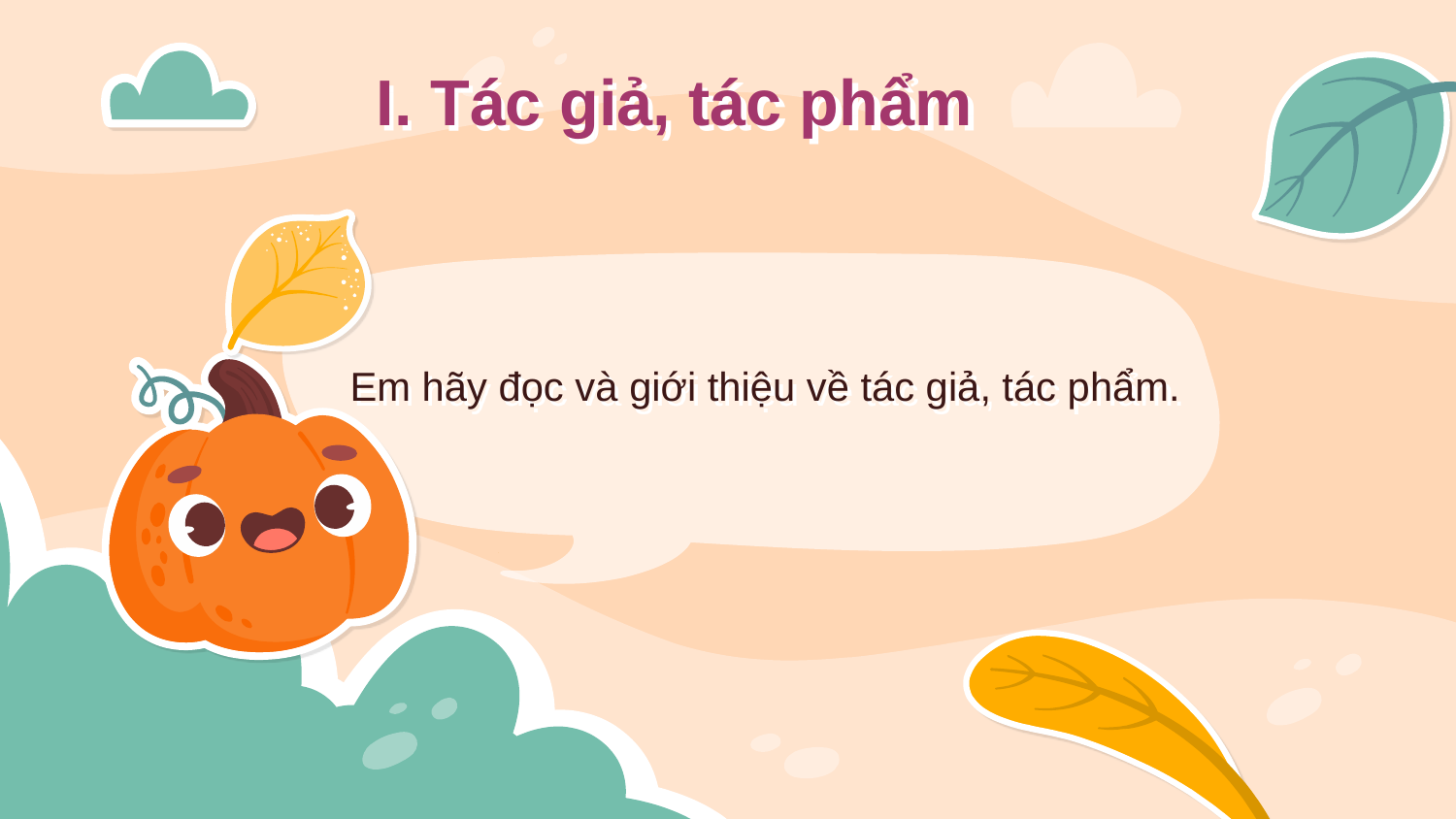

# I. Tác giả, tác phẩm

Em hãy đọc và giới thiệu về tác giả, tác phẩm.